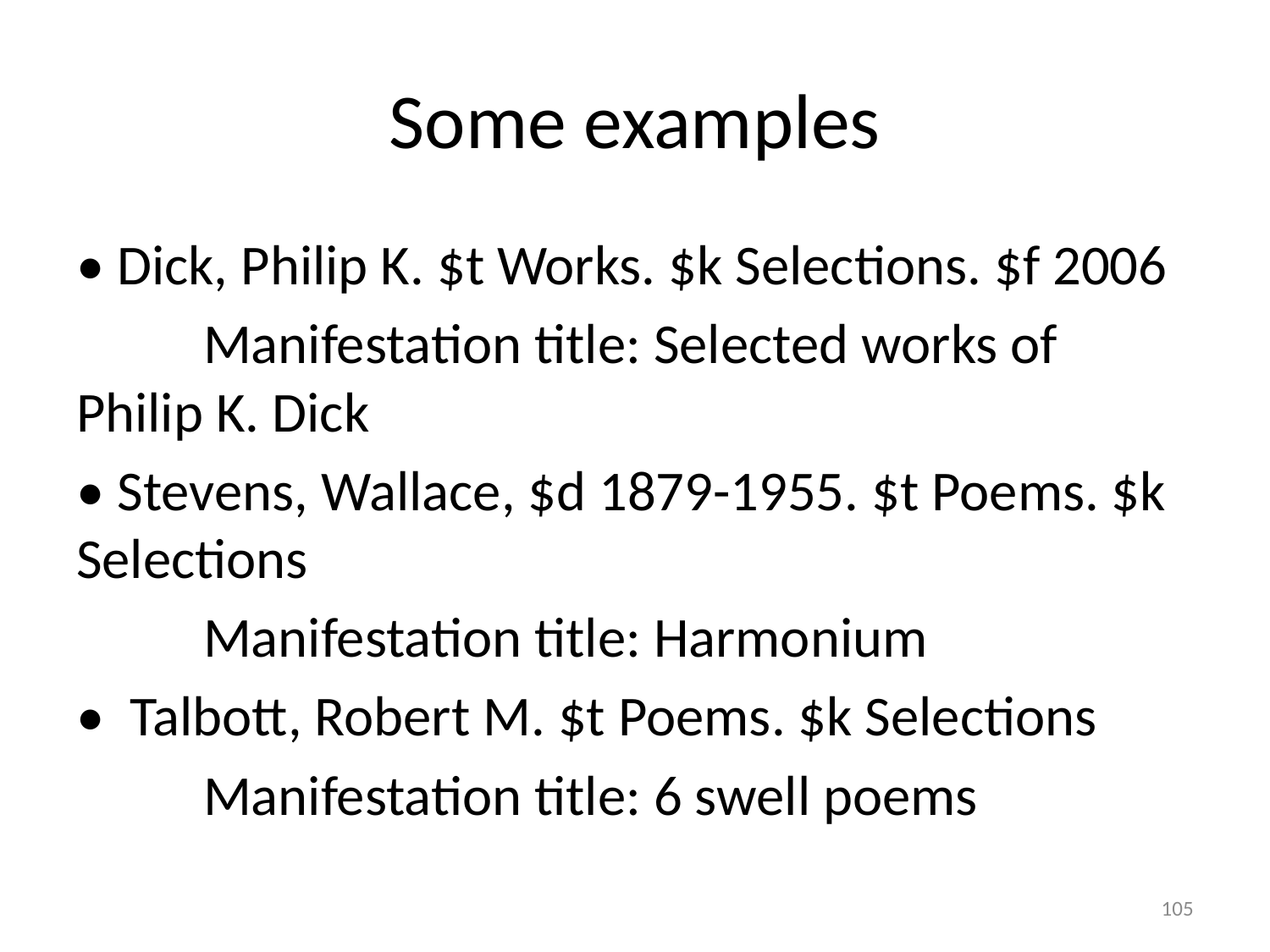

# Some examples
• Dick, Philip K. $t Works. $k Selections. $f 2006
	Manifestation title: Selected works of Philip K. Dick
• Stevens, Wallace, $d 1879-1955. $t Poems. $k Selections
	Manifestation title: Harmonium
•  Talbott, Robert M. $t Poems. $k Selections
	Manifestation title: 6 swell poems
105